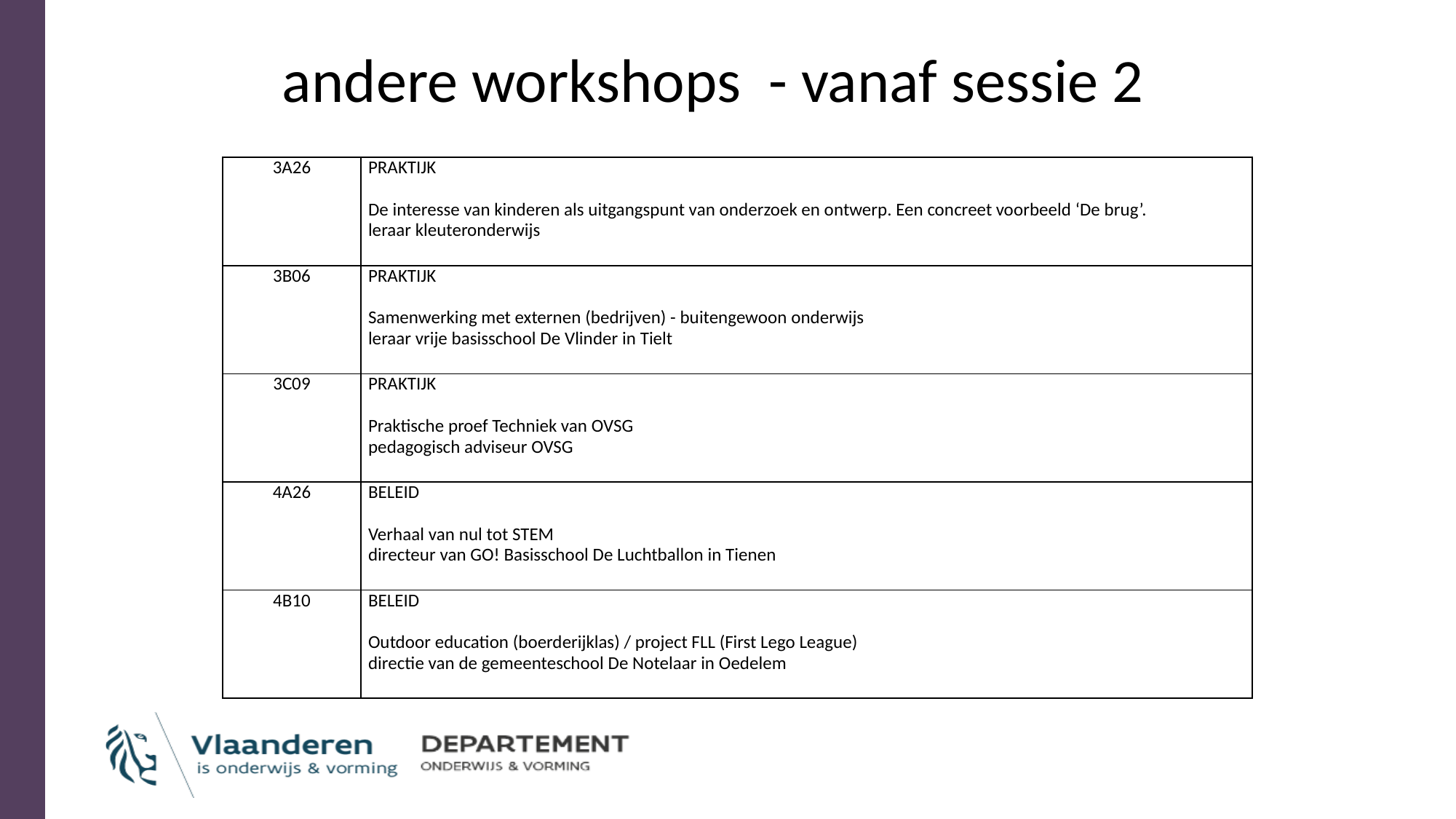

# andere workshops  - vanaf sessie 2
| 3A26 | PRAKTIJK   De interesse van kinderen als uitgangspunt van onderzoek en ontwerp. Een concreet voorbeeld ‘De brug’. leraar kleuteronderwijs |
| --- | --- |
| 3B06 | PRAKTIJK   Samenwerking met externen (bedrijven) - buitengewoon onderwijs leraar vrije basisschool De Vlinder in Tielt |
| 3C09 | PRAKTIJK   Praktische proef Techniek van OVSG pedagogisch adviseur OVSG |
| 4A26 | BELEID   Verhaal van nul tot STEM directeur van GO! Basisschool De Luchtballon in Tienen |
| 4B10 | BELEID   Outdoor education (boerderijklas) / project FLL (First Lego League) directie van de gemeenteschool De Notelaar in Oedelem |